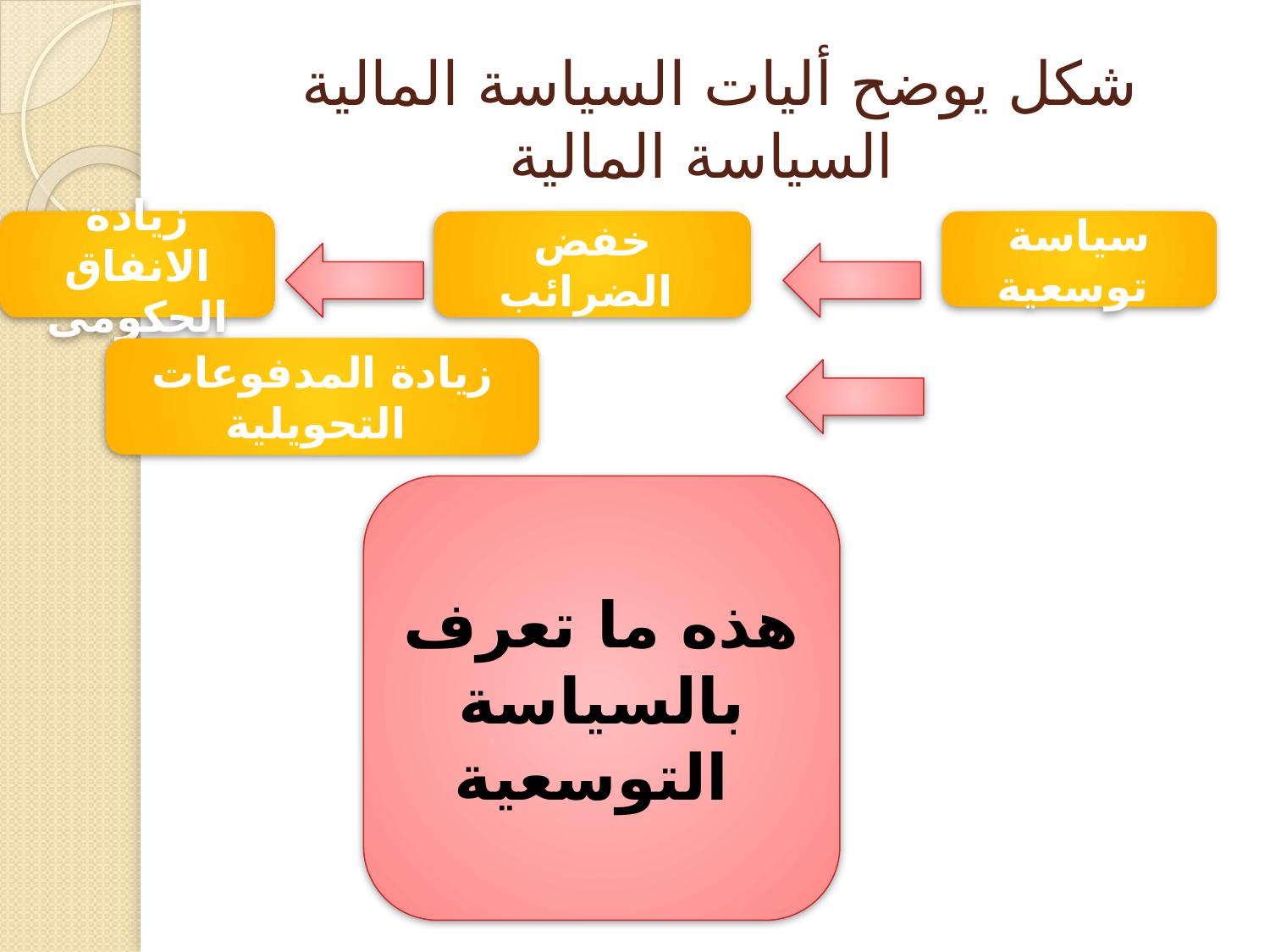

# شكل يوضح أليات السياسة المالية السياسة المالية
زيادة الانفاق الحكومى
خفض الضرائب
سياسة توسعية

زيادة المدفوعات التحويلية

هذه ما تعرف بالسياسة التوسعية